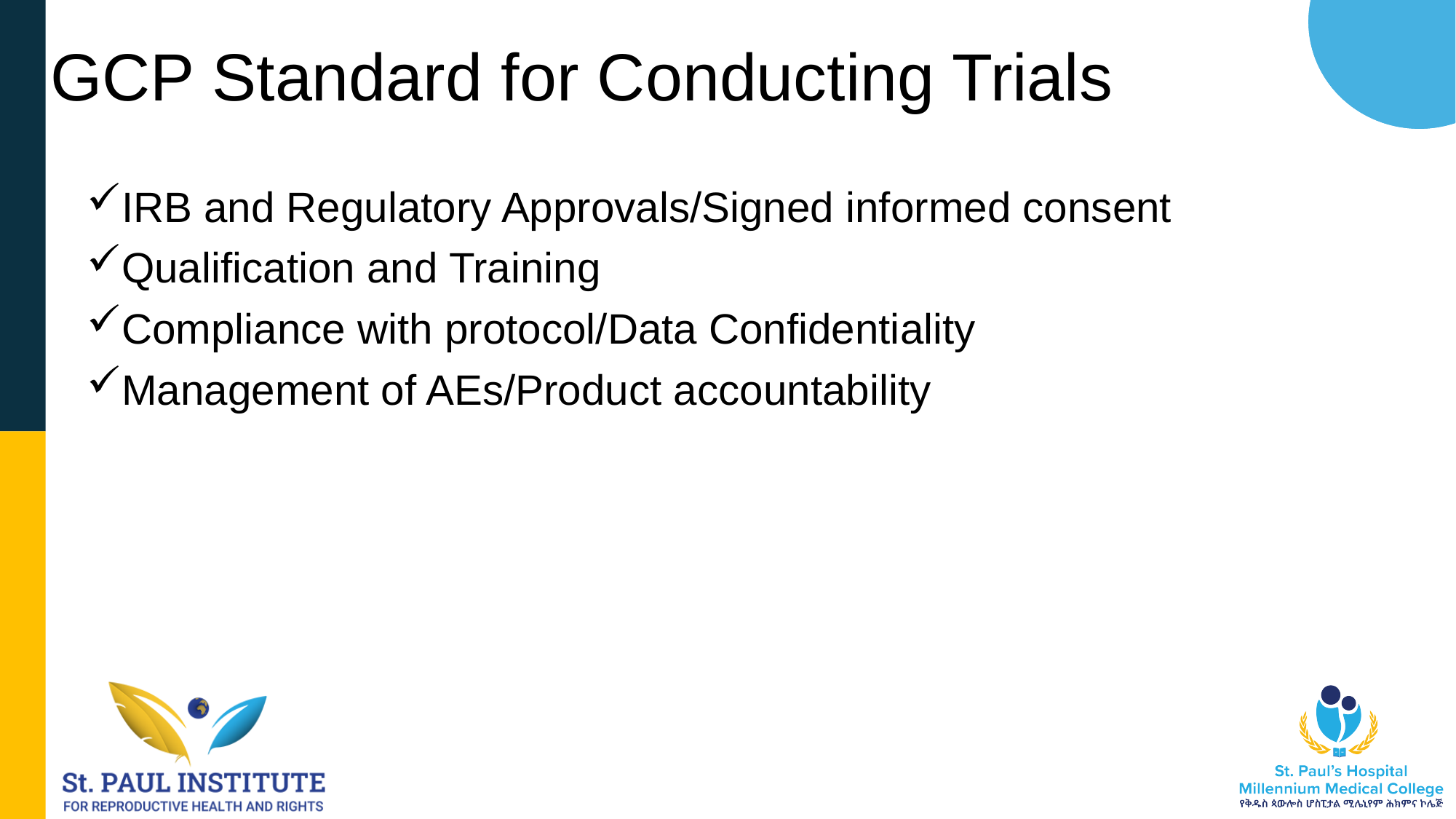

# GCP Standard for Conducting Trials
IRB and Regulatory Approvals/Signed informed consent
Qualification and Training
Compliance with protocol/Data Confidentiality
Management of AEs/Product accountability